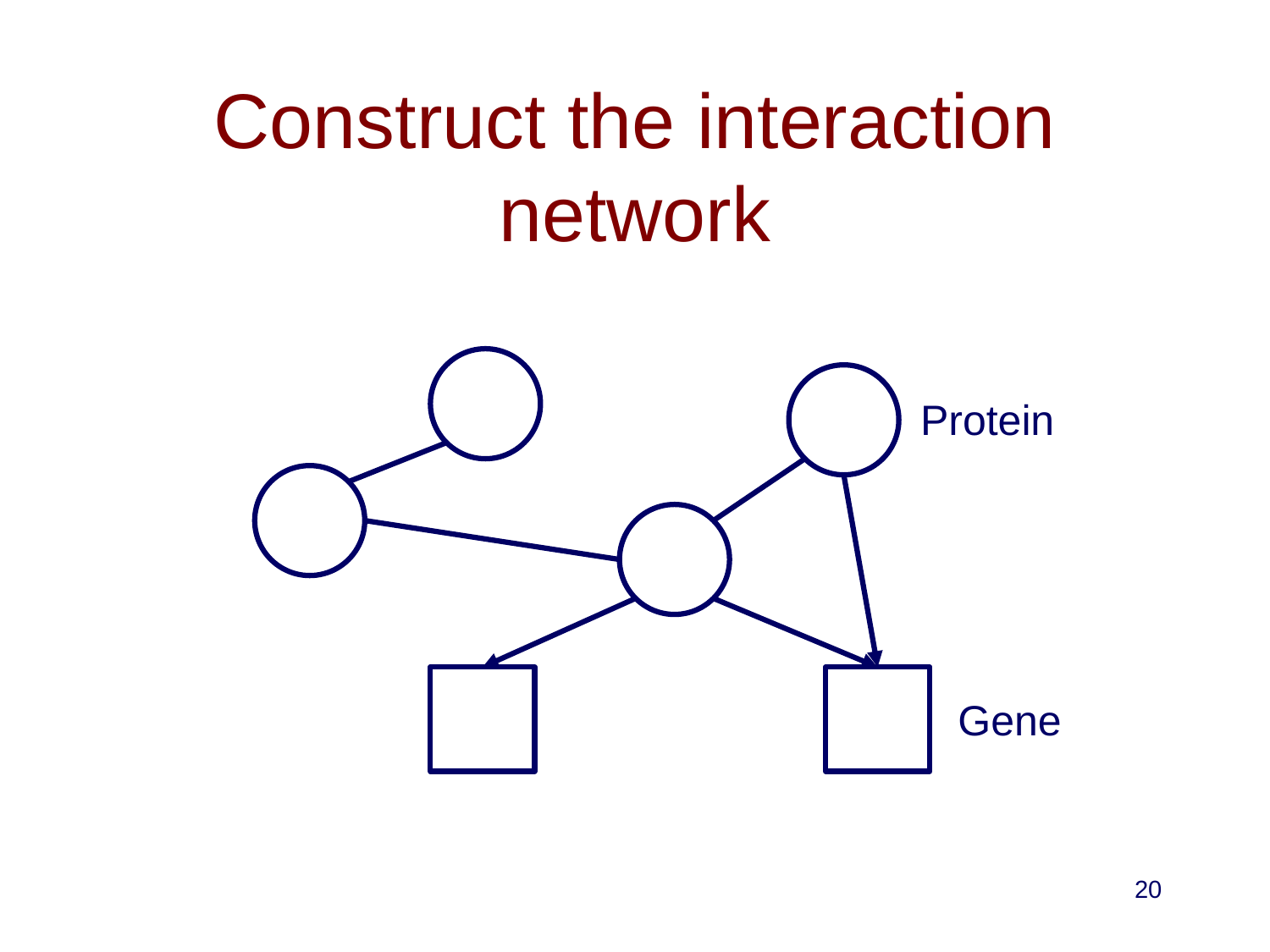

# Construct the interaction network

Protein

Gene
20